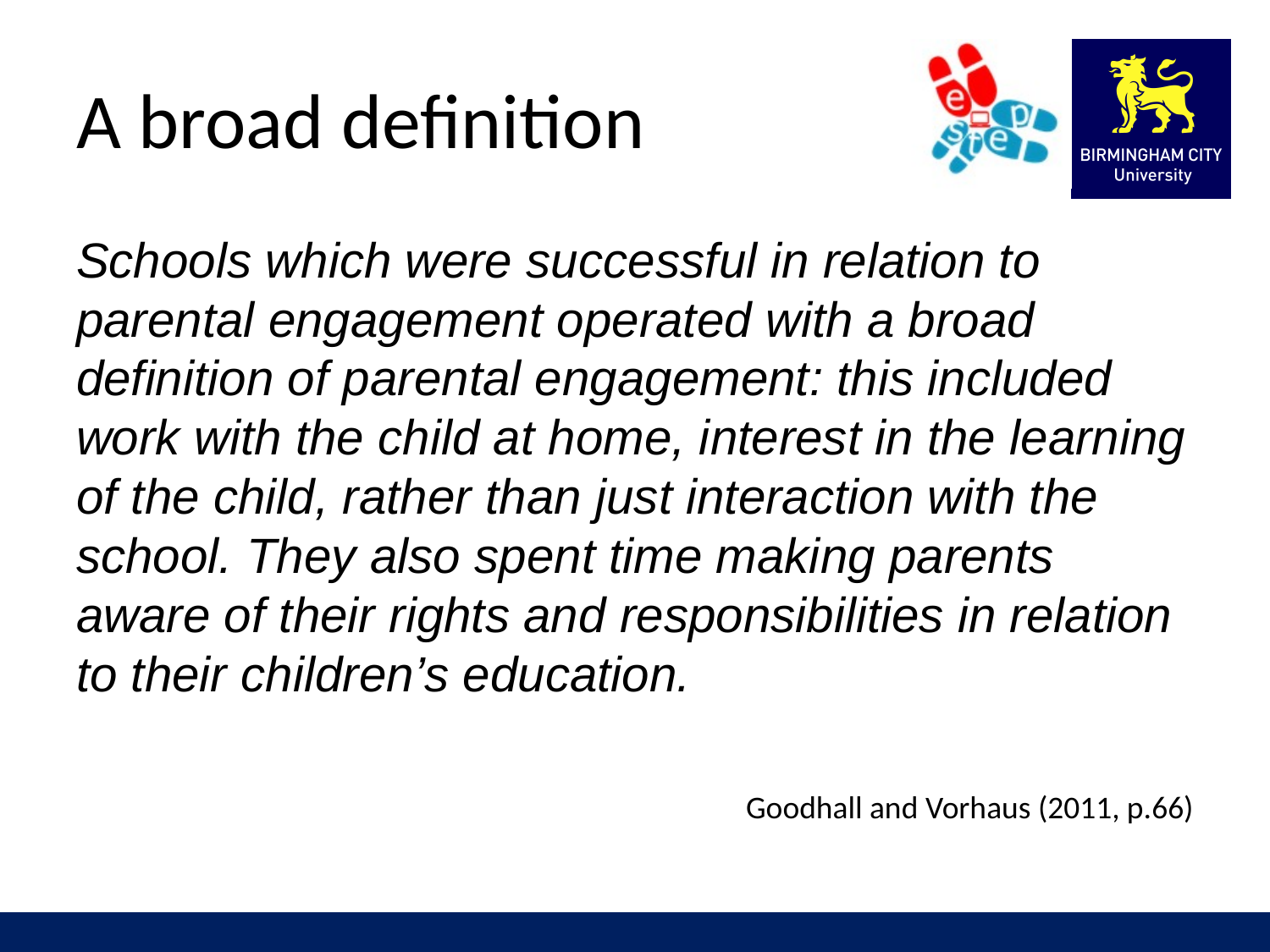

# A broad definition
Schools which were successful in relation to parental engagement operated with a broad definition of parental engagement: this included work with the child at home, interest in the learning of the child, rather than just interaction with the school. They also spent time making parents aware of their rights and responsibilities in relation to their children’s education.

Goodhall and Vorhaus (2011, p.66)